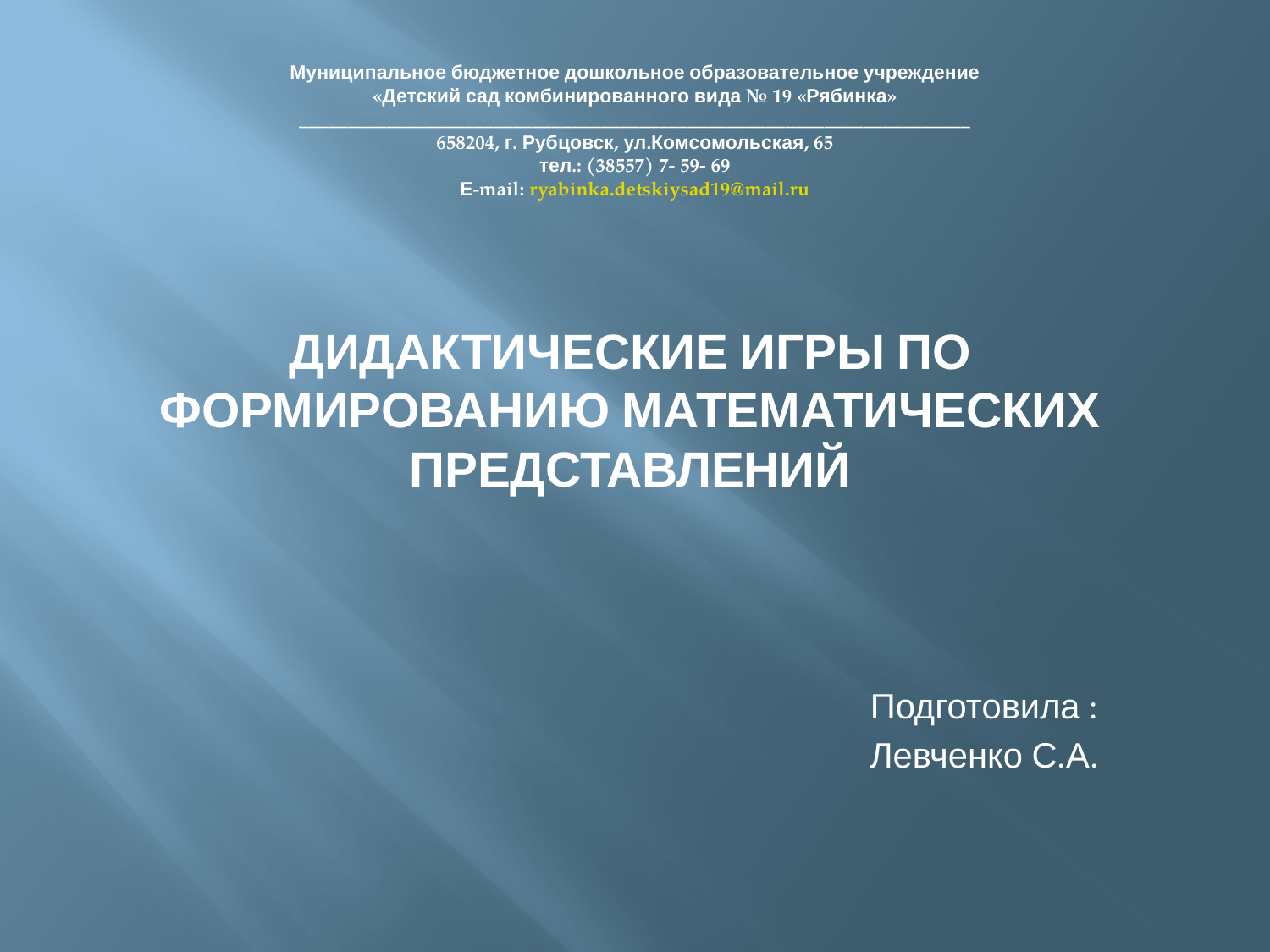

Муниципальное бюджетное дошкольное образовательное учреждение
«Детский сад комбинированного вида № 19 «Рябинка»
_____________________________________________________________________
658204, г. Рубцовск, ул.Комсомольская, 65
тел.: (38557) 7- 59- 69
Е-mail: ryabinka.detskiysad19@mail.ru
# Дидактические игры по формированию математических представлений
Подготовила :
Левченко С.А.